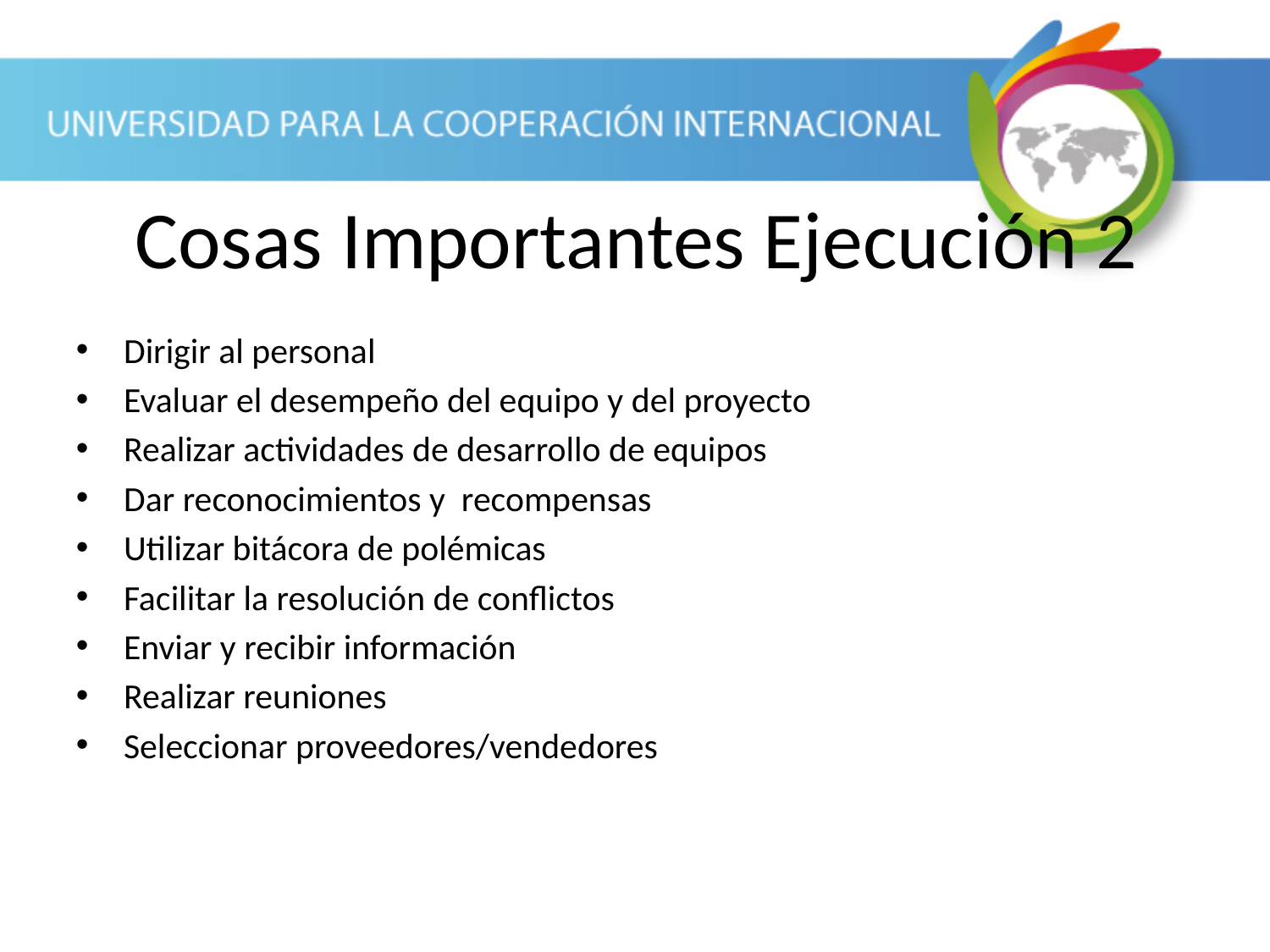

Cosas Importantes Ejecución 2
Dirigir al personal
Evaluar el desempeño del equipo y del proyecto
Realizar actividades de desarrollo de equipos
Dar reconocimientos y  recompensas
Utilizar bitácora de polémicas
Facilitar la resolución de conflictos
Enviar y recibir información
Realizar reuniones
Seleccionar proveedores/vendedores